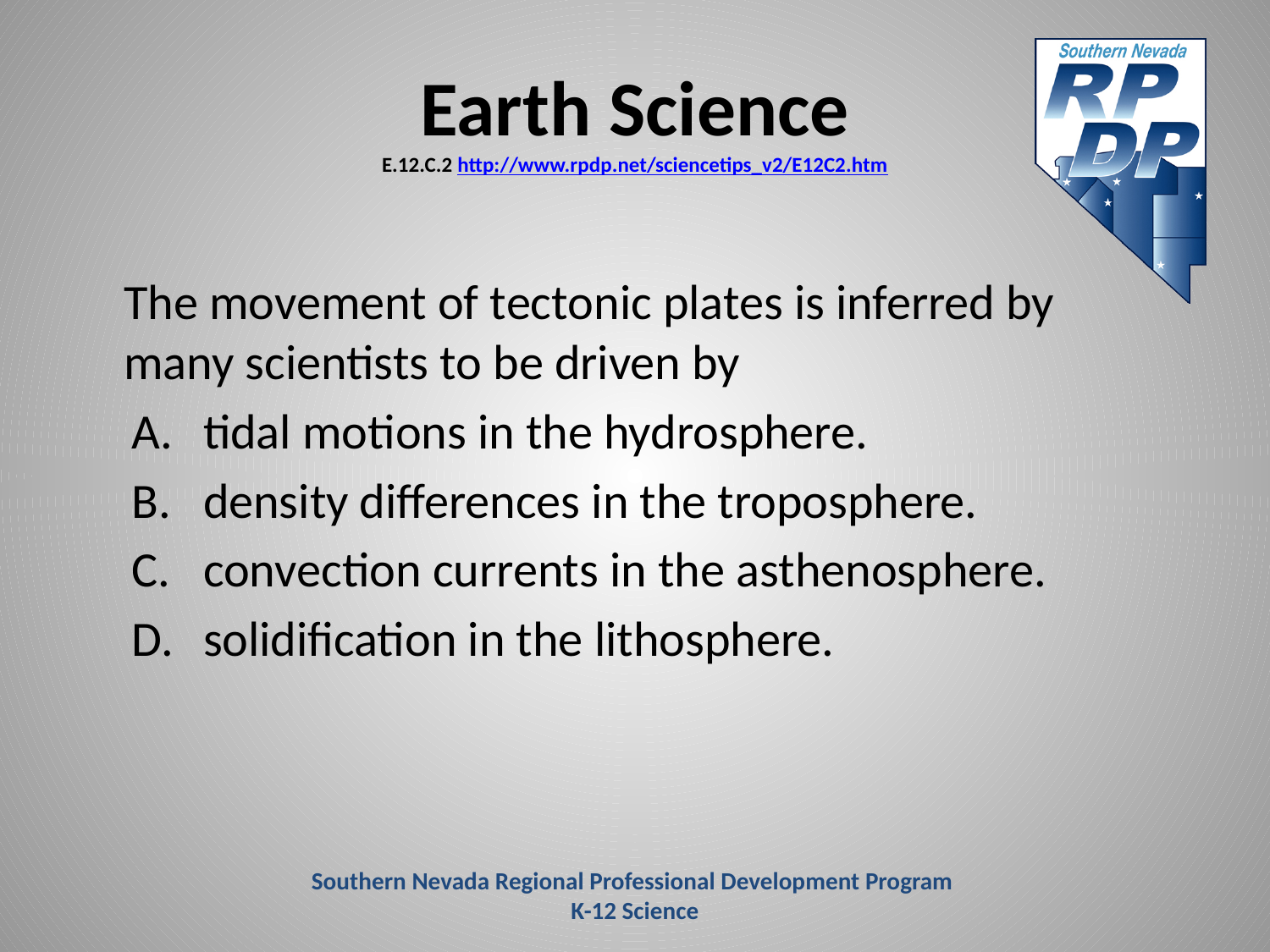

# Earth Science E.12.C.2 http://www.rpdp.net/sciencetips_v2/E12C2.htm
	The movement of tectonic plates is inferred by many scientists to be driven by
tidal motions in the hydrosphere.
density differences in the troposphere.
convection currents in the asthenosphere.
solidification in the lithosphere.